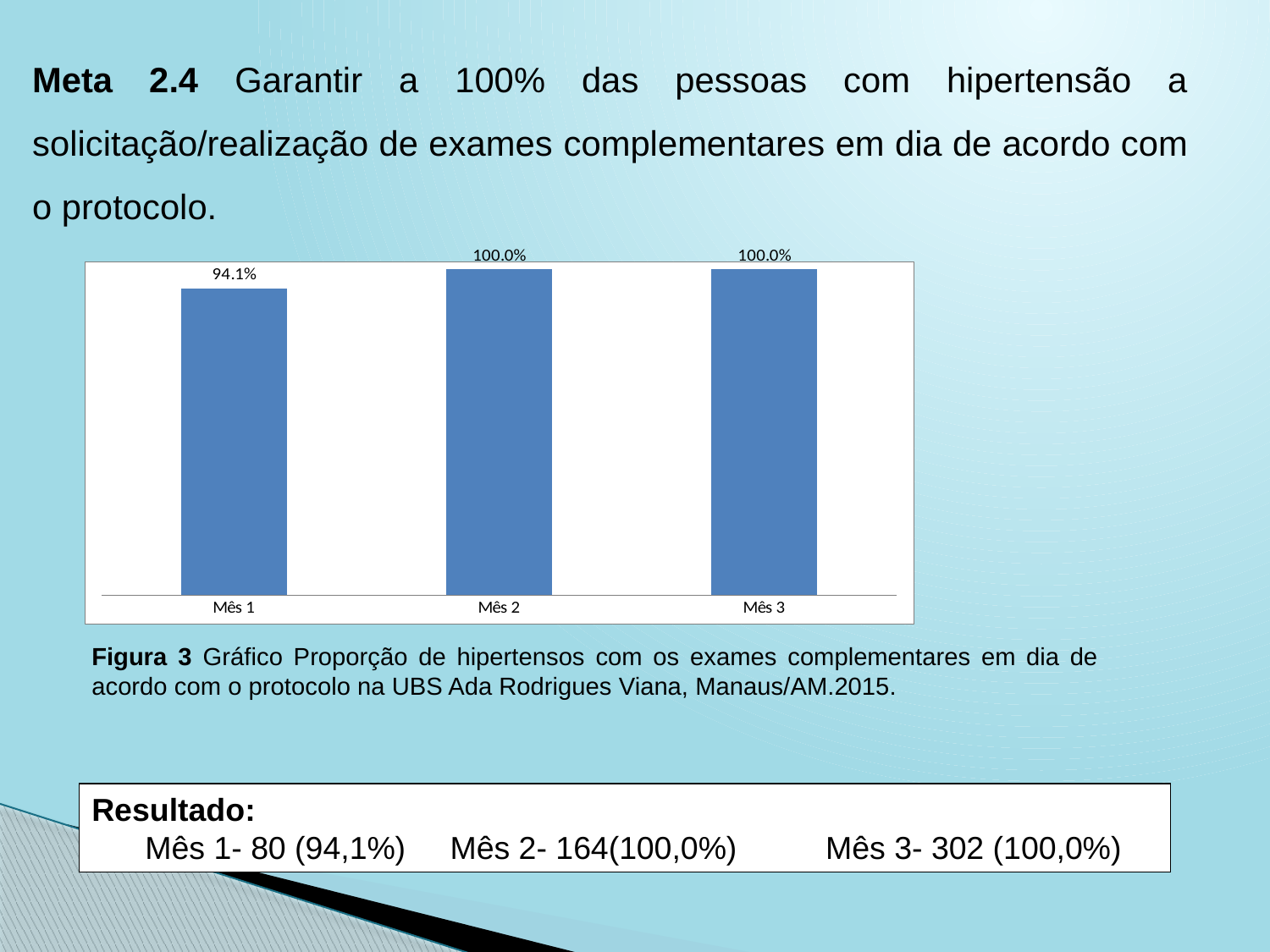

Meta 2.4 Garantir a 100% das pessoas com hipertensão a solicitação/realização de exames complementares em dia de acordo com o protocolo.

### Chart

| Category | Proporção de pessoas com hipertensão com os exames complementares em dia de acordo com o protocolo |
|---|---|
| Mês 1 | 0.9411764705882356 |
| Mês 2 | 1.0 |
| Mês 3 | 1.0 |
Figura 3 Gráfico Proporção de hipertensos com os exames complementares em dia de acordo com o protocolo na UBS Ada Rodrigues Viana, Manaus/AM.2015.

Resultado:
      Mês 1- 80 (94,1%)     Mês 2- 164(100,0%)          Mês 3- 302 (100,0%)